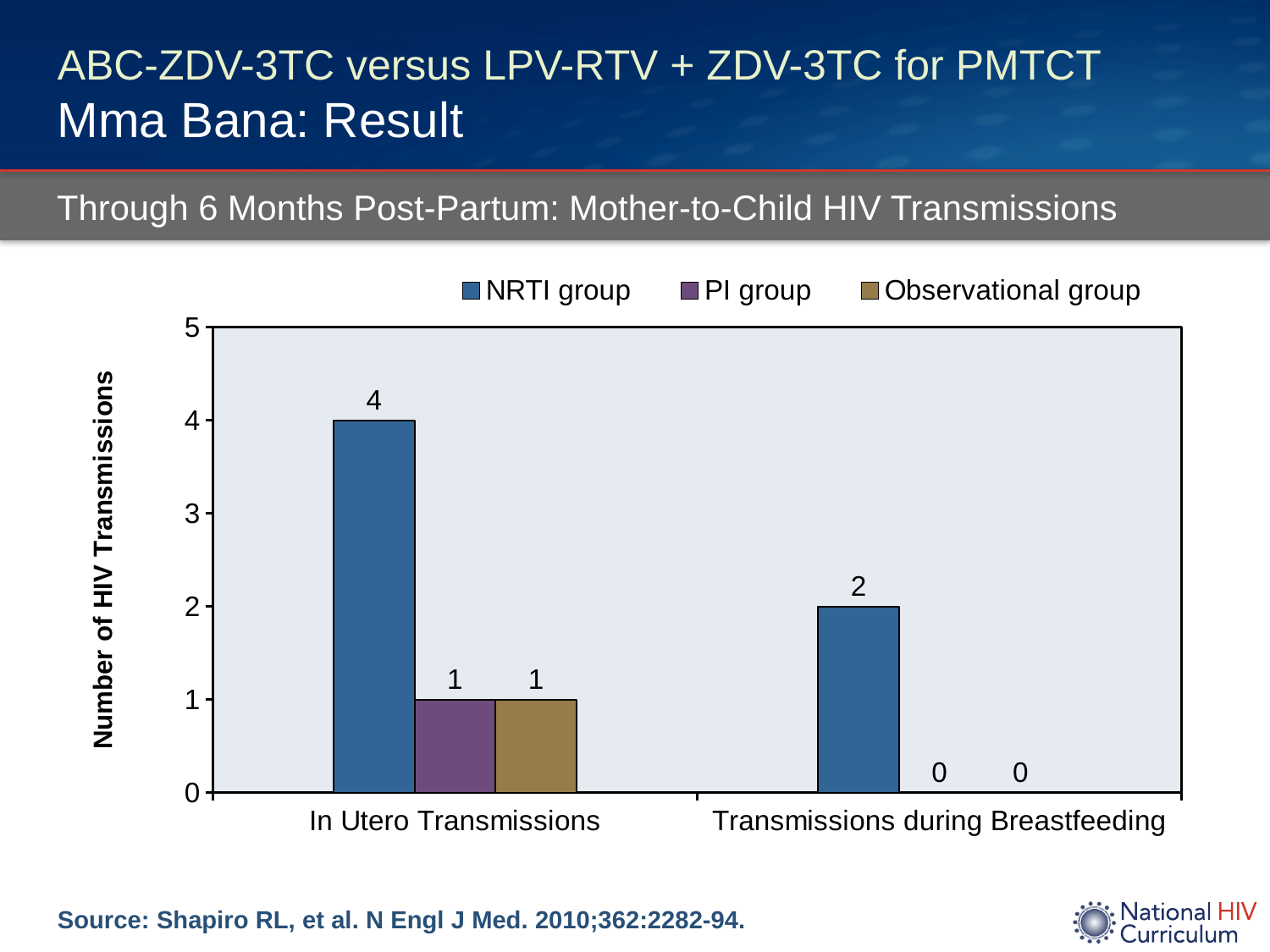

# ABC-ZDV-3TC versus LPV-RTV + ZDV-3TC for PMTCT Mma Bana: Result
Through 6 Months Post-Partum: Mother-to-Child HIV Transmissions

### Chart

| Category | NRTI group | PI group | Observational group |
|---|---|---|---|
| In Utero Transmissions | 4.0 | 1.0 | 1.0 |
| Transmissions during Breastfeeding | 2.0 | 0.0 | 0.0 |
Source: Shapiro RL, et al. N Engl J Med. 2010;362:2282-94.